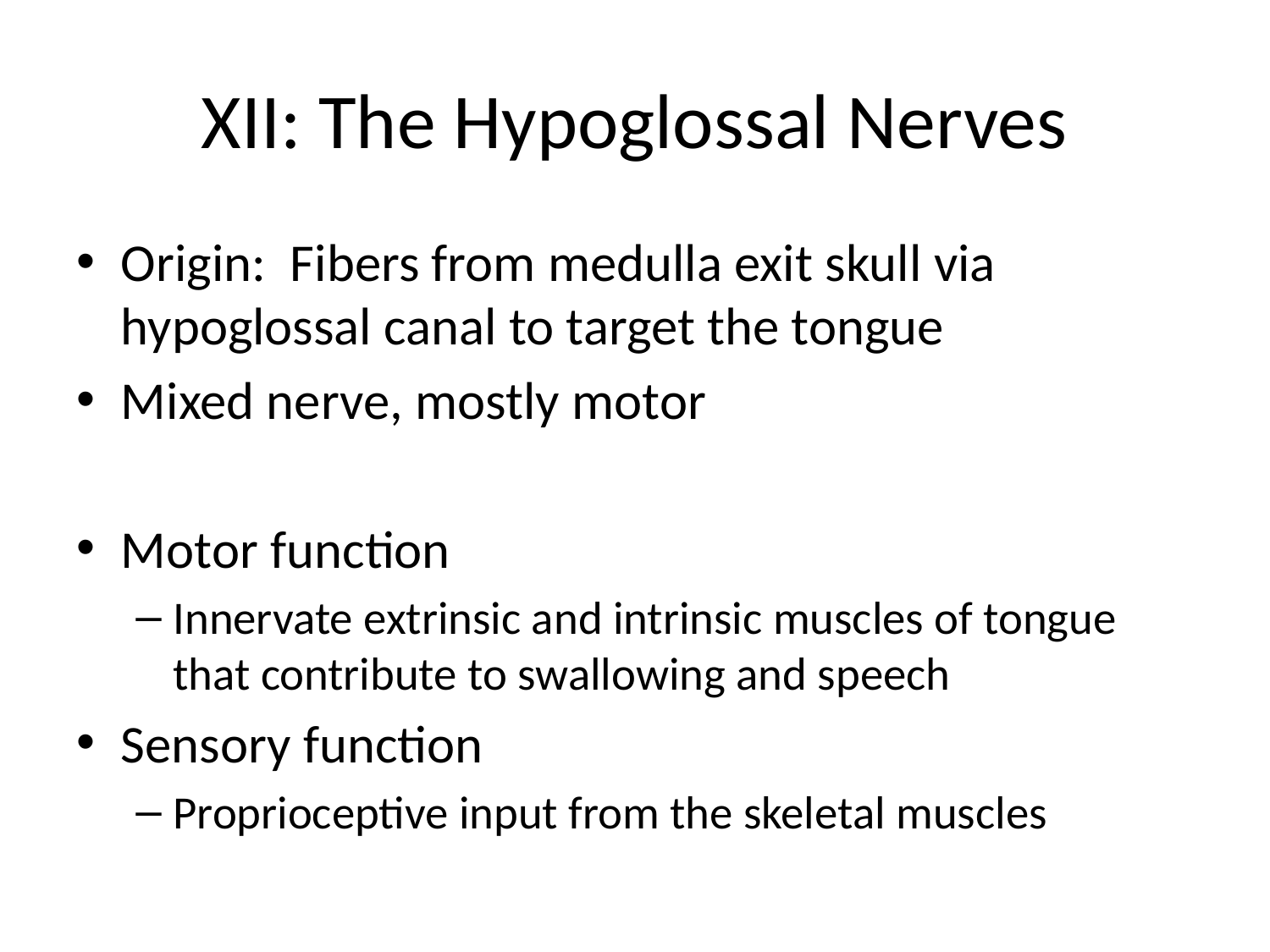

# XII: The Hypoglossal Nerves
Origin:  Fibers from medulla exit skull via hypoglossal canal to target the tongue
Mixed nerve, mostly motor

Motor function
Innervate extrinsic and intrinsic muscles of tongue that contribute to swallowing and speech
Sensory function
Proprioceptive input from the skeletal muscles